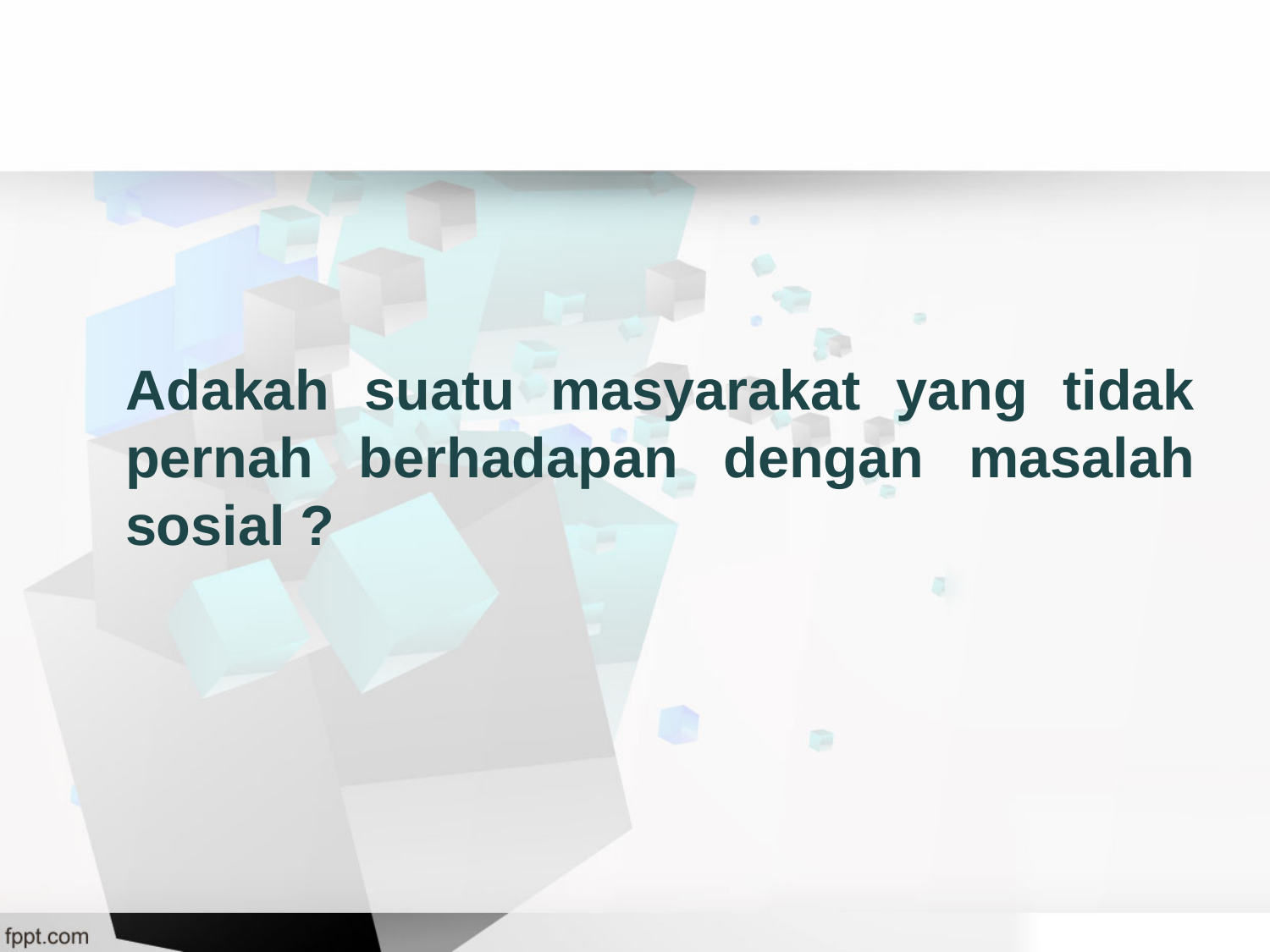

Adakah suatu masyarakat yang tidak pernah berhadapan dengan masalah sosial ?